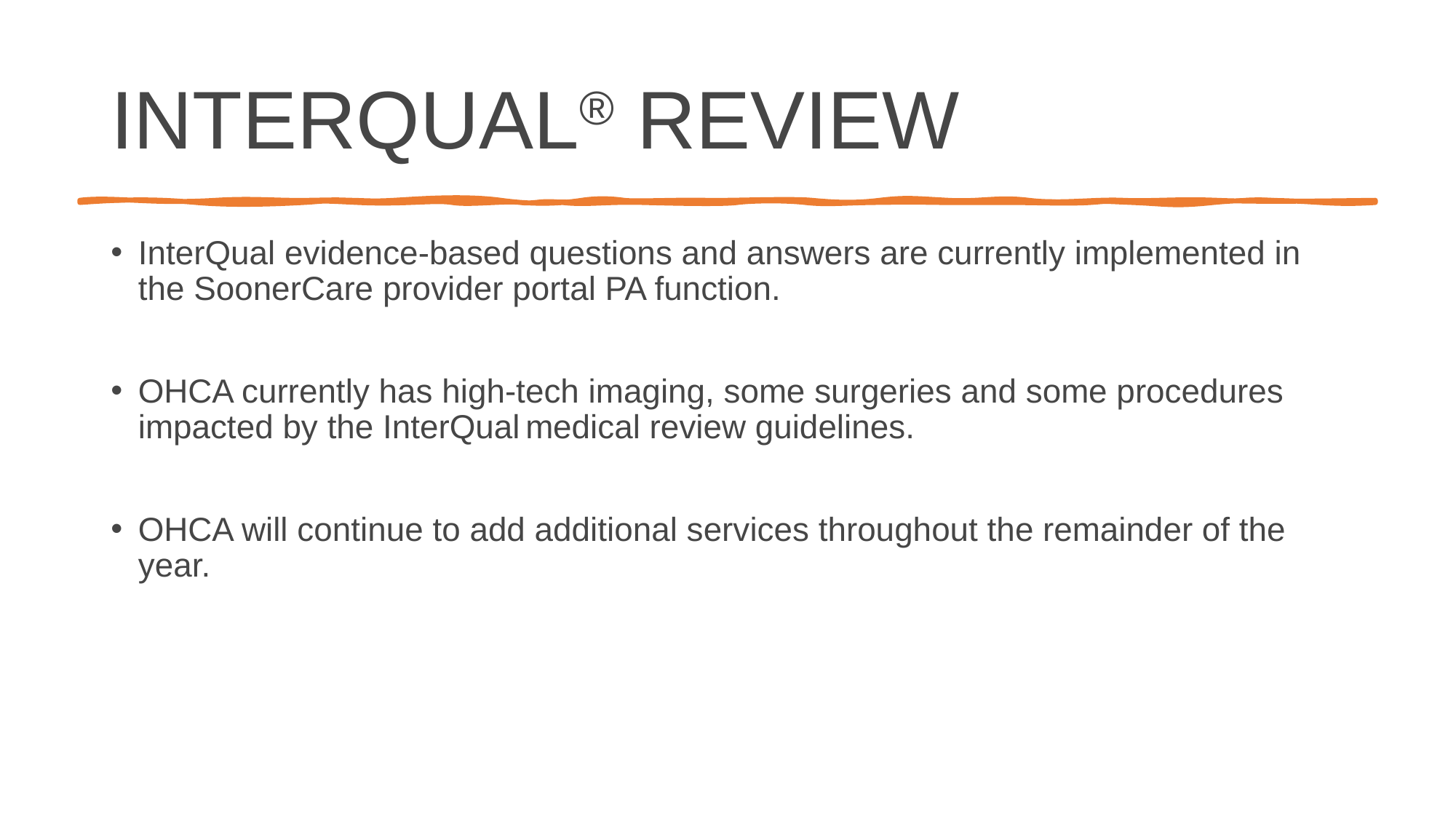

# Interqual® review

InterQual evidence-based questions and answers are currently implemented in the SoonerCare provider portal PA function.

OHCA currently has high-tech imaging, some surgeries and some procedures impacted by the InterQual medical review guidelines.

OHCA will continue to add additional services throughout the remainder of the year.